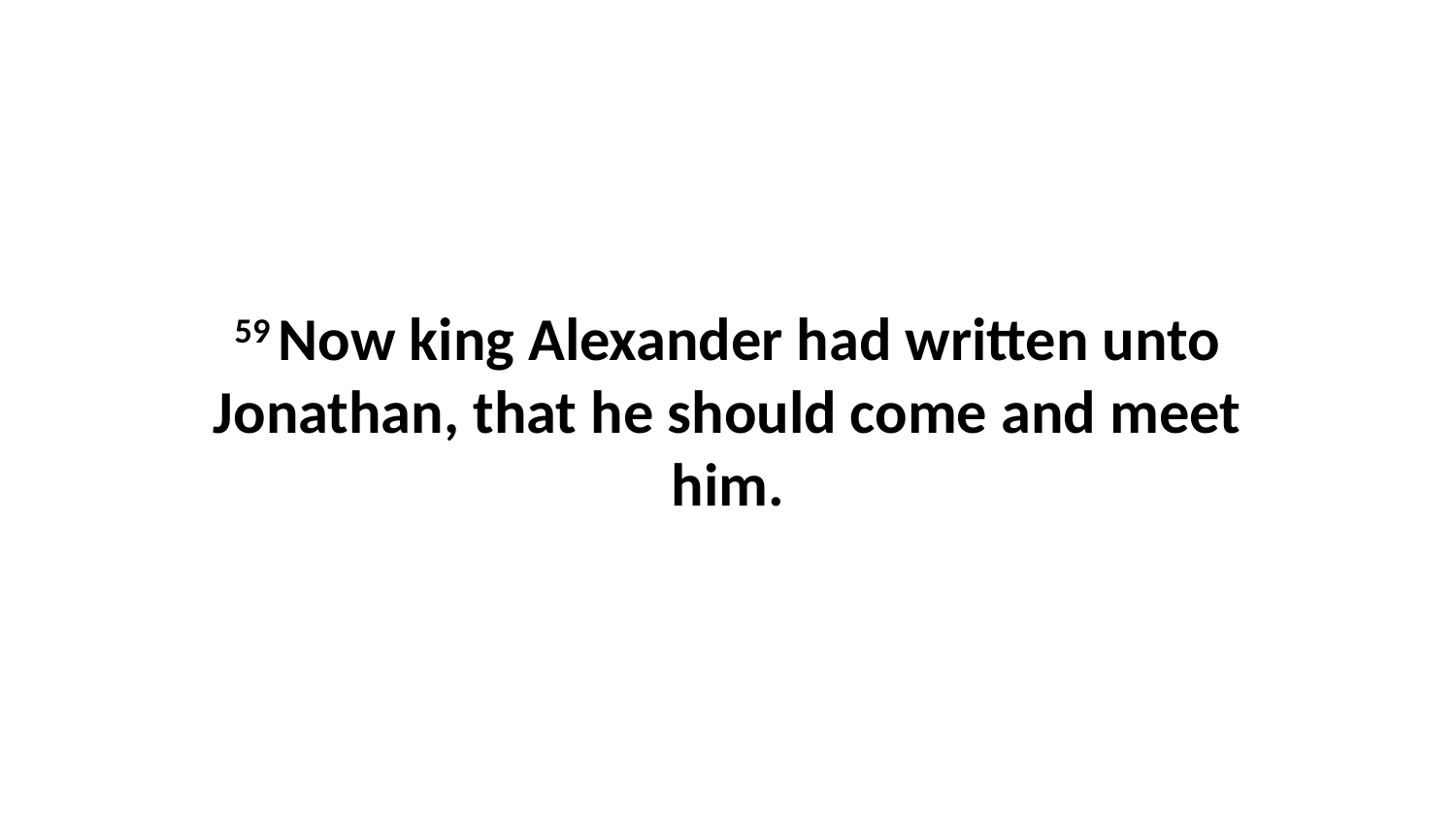

59 Now king Alexander had written unto Jonathan, that he should come and meet him.